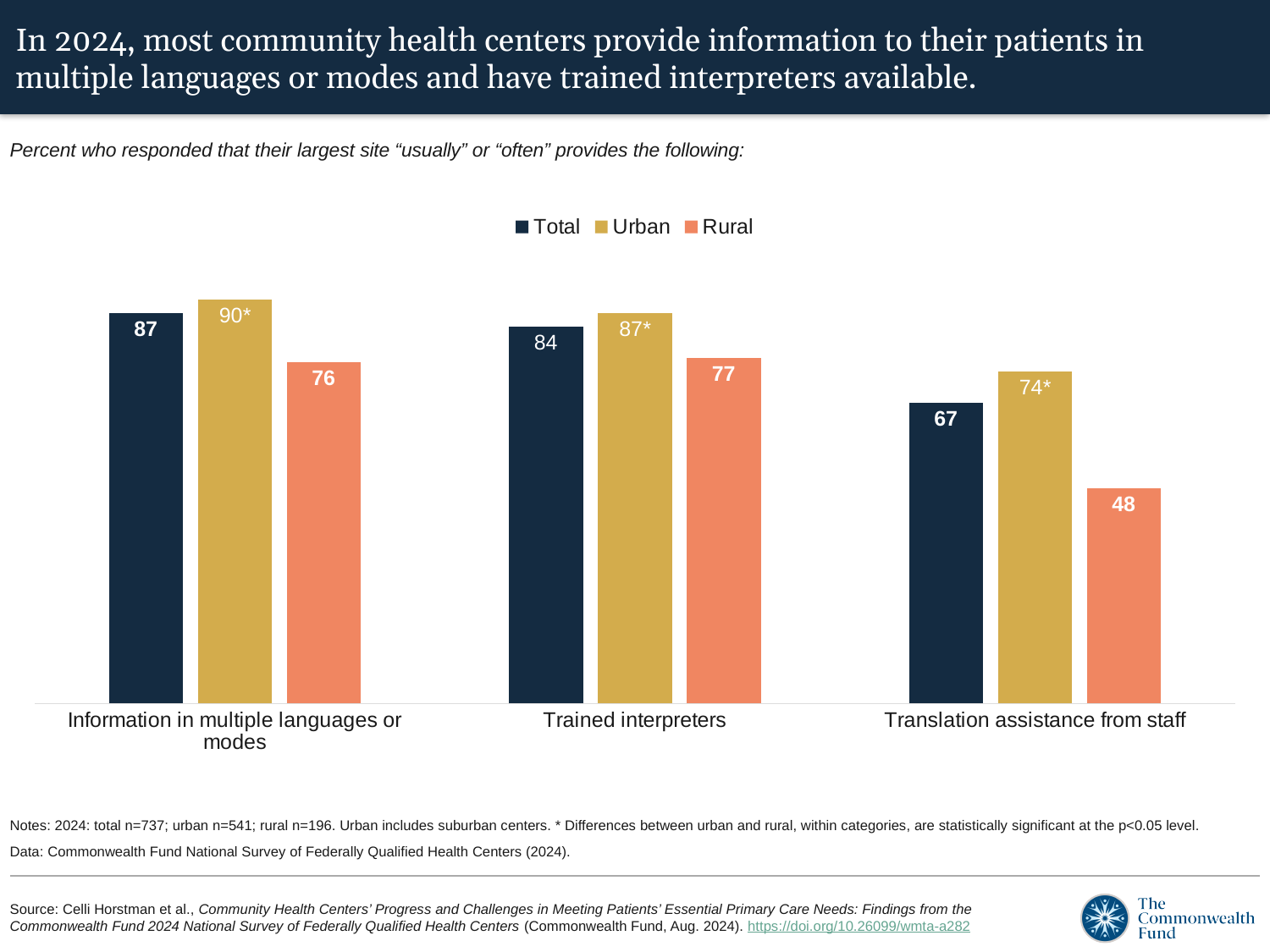

# In 2024, most community health centers provide information to their patients in multiple languages or modes and have trained interpreters available.
Percent who responded that their largest site “usually” or “often” provides the following:

### Chart

| Category | Total | Urban | Rural |
|---|---|---|---|
| Information in multiple languages or modes | 87.0 | 90.0 | 76.0 |
| Trained interpreters | 84.0 | 87.0 | 77.0 |
| Translation assistance from staff | 67.0 | 74.0 | 48.0 |
Notes: 2024: total n=737; urban n=541; rural n=196. Urban includes suburban centers. * Differences between urban and rural, within categories, are statistically significant at the p<0.05 level.
Data: Commonwealth Fund National Survey of Federally Qualified Health Centers (2024).